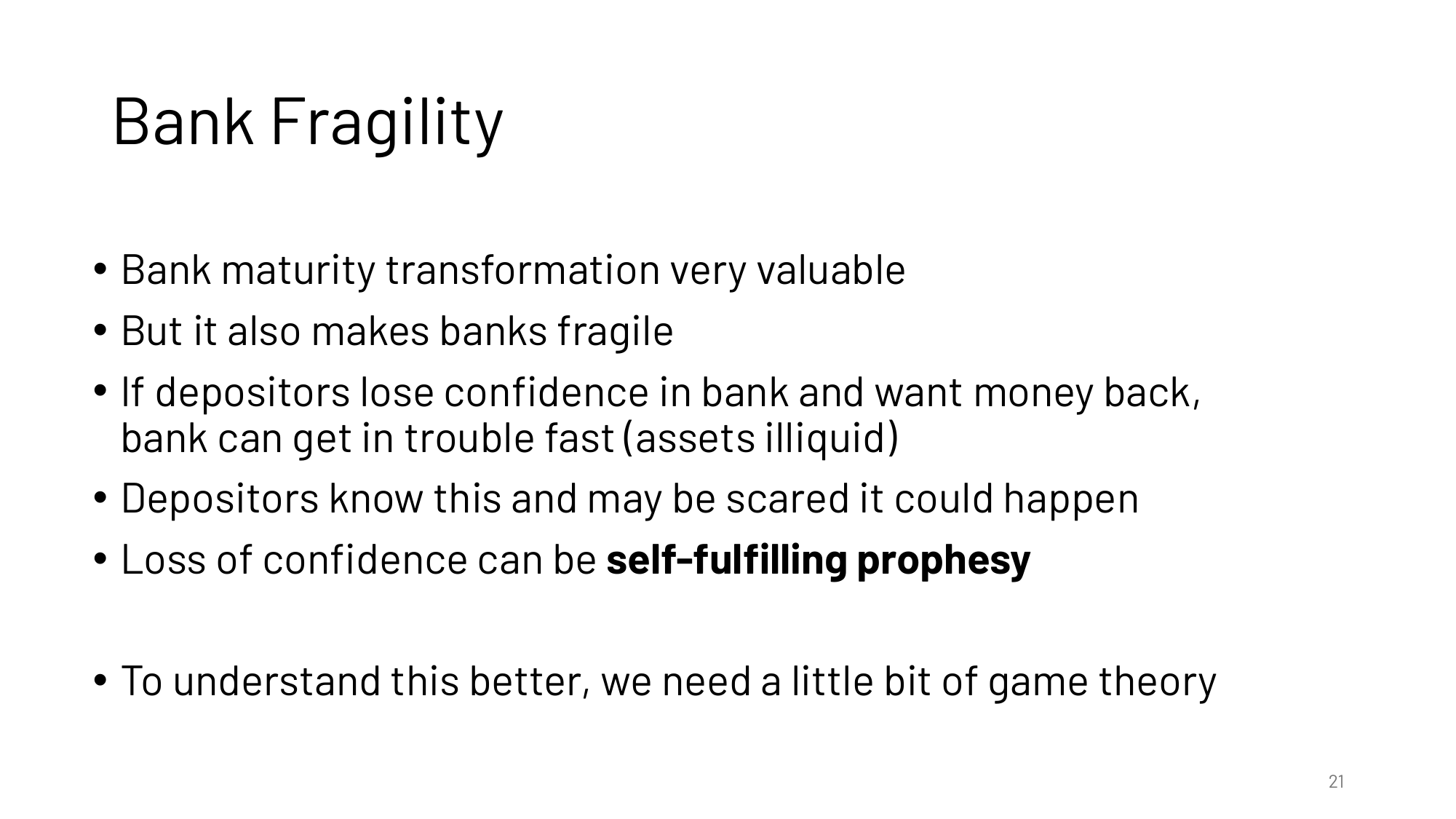

# Bank Fragility
Bank maturity transformation very valuable
But it also makes banks fragile
If depositors lose confidence in bank and want money back,
bank can get in trouble fast (assets illiquid)
Depositors know this and may be scared it could happen
Loss of confidence can be self-fulfilling prophesy

To understand this better, we need a little bit of game theory
21